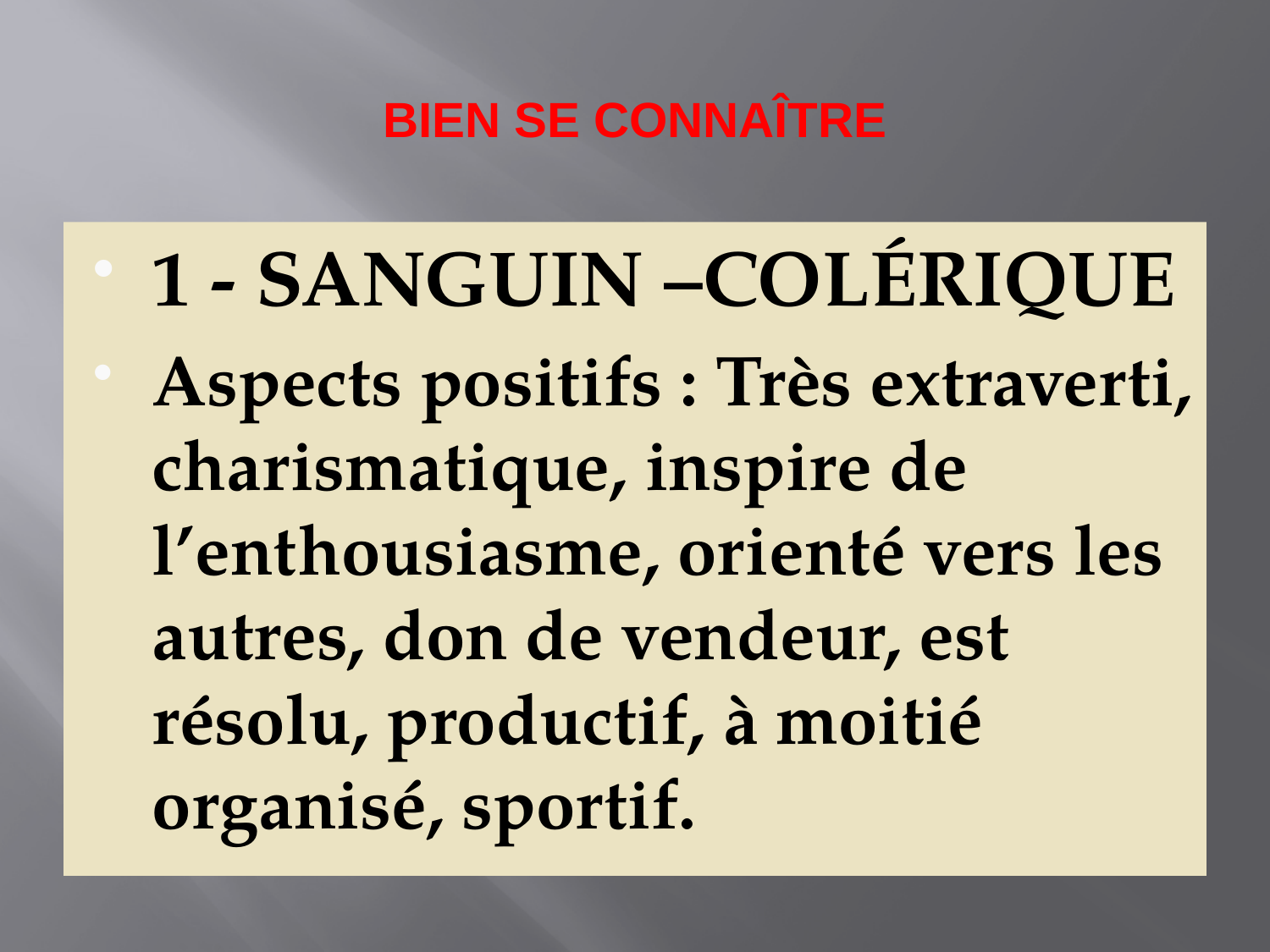

# BIEN SE CONNAÎTRE
1 - SANGUIN –COLÉRIQUE
Aspects positifs : Très extraverti, charismatique, inspire de l’enthousiasme, orienté vers les autres, don de vendeur, est résolu, productif, à moitié organisé, sportif.